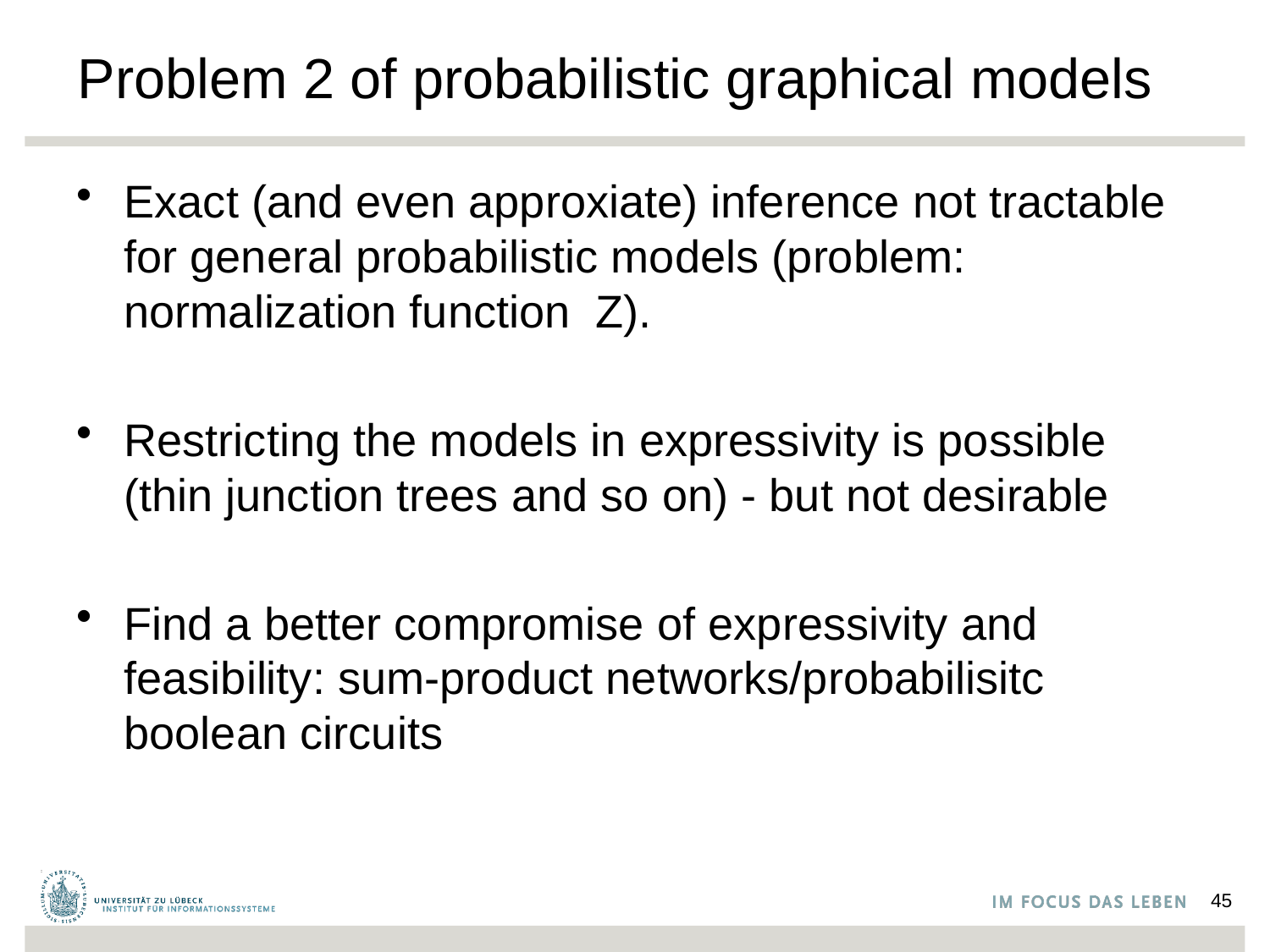

# Problem 2 of probabilistic graphical models
Exact (and even approxiate) inference not tractable for general probabilistic models (problem: normalization function  Z).

Restricting the models in expressivity is possible (thin junction trees and so on) - but not desirable

Find a better compromise of expressivity and feasibility: sum-product networks/probabilisitc boolean circuits
45